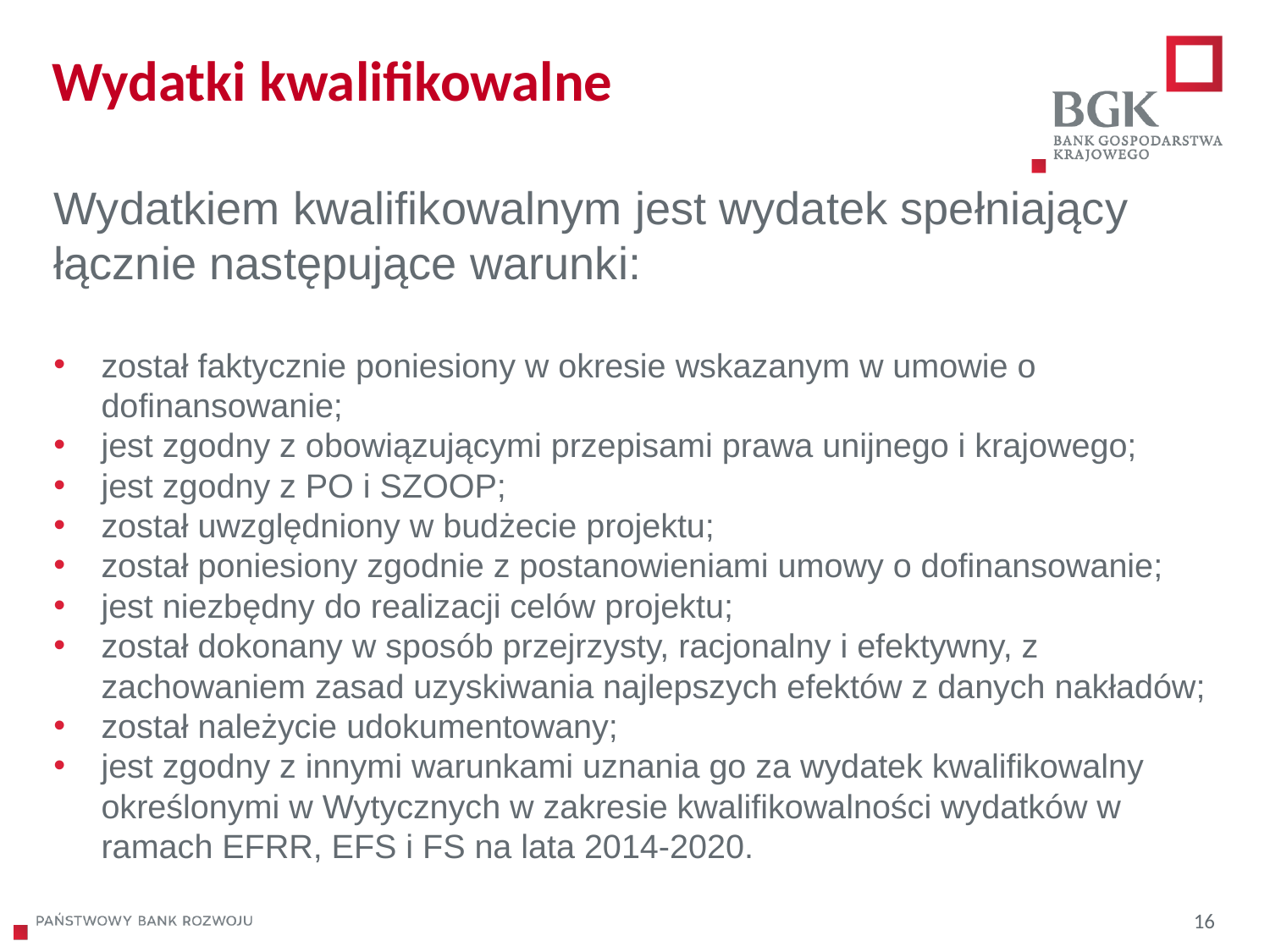

# Wydatki kwalifikowalne
Wydatkiem kwalifikowalnym jest wydatek spełniający łącznie następujące warunki:

został faktycznie poniesiony w okresie wskazanym w umowie o dofinansowanie;
jest zgodny z obowiązującymi przepisami prawa unijnego i krajowego;
jest zgodny z PO i SZOOP;
został uwzględniony w budżecie projektu;
został poniesiony zgodnie z postanowieniami umowy o dofinansowanie;
jest niezbędny do realizacji celów projektu;
został dokonany w sposób przejrzysty, racjonalny i efektywny, z zachowaniem zasad uzyskiwania najlepszych efektów z danych nakładów;
został należycie udokumentowany;
jest zgodny z innymi warunkami uznania go za wydatek kwalifikowalny określonymi w Wytycznych w zakresie kwalifikowalności wydatków w ramach EFRR, EFS i FS na lata 2014-2020.

16